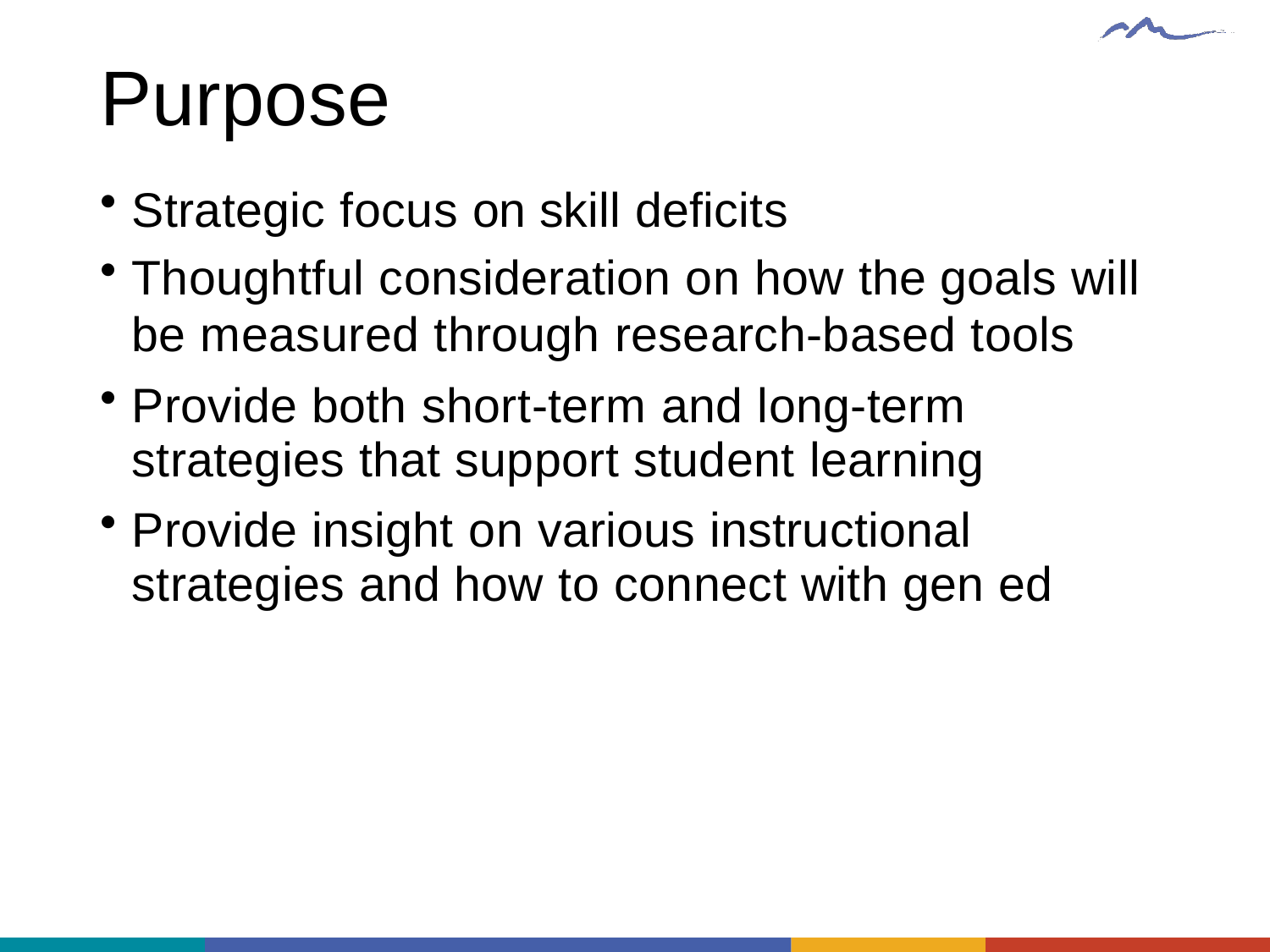

# Purpose
Strategic focus on skill deficits
Thoughtful consideration on how the goals will
be measured through research-based tools
Provide both short-term and long-term  strategies that support student learning
Provide insight on various instructional  strategies and how to connect with gen ed